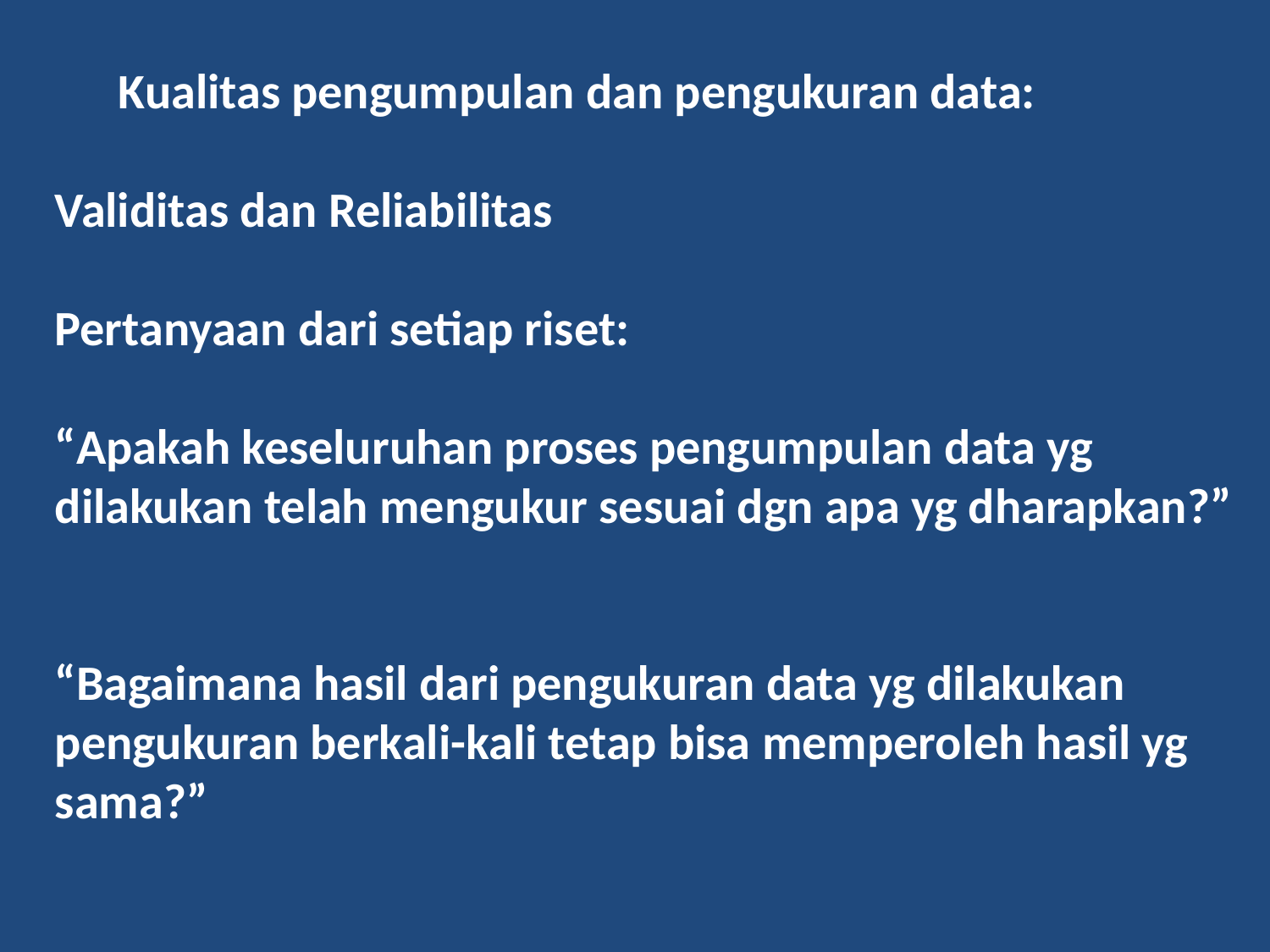

Kualitas pengumpulan dan pengukuran data:

Validitas dan Reliabilitas

Pertanyaan dari setiap riset:

“Apakah keseluruhan proses pengumpulan data yg dilakukan telah mengukur sesuai dgn apa yg dharapkan?”

“Bagaimana hasil dari pengukuran data yg dilakukan pengukuran berkali-kali tetap bisa memperoleh hasil yg sama?”